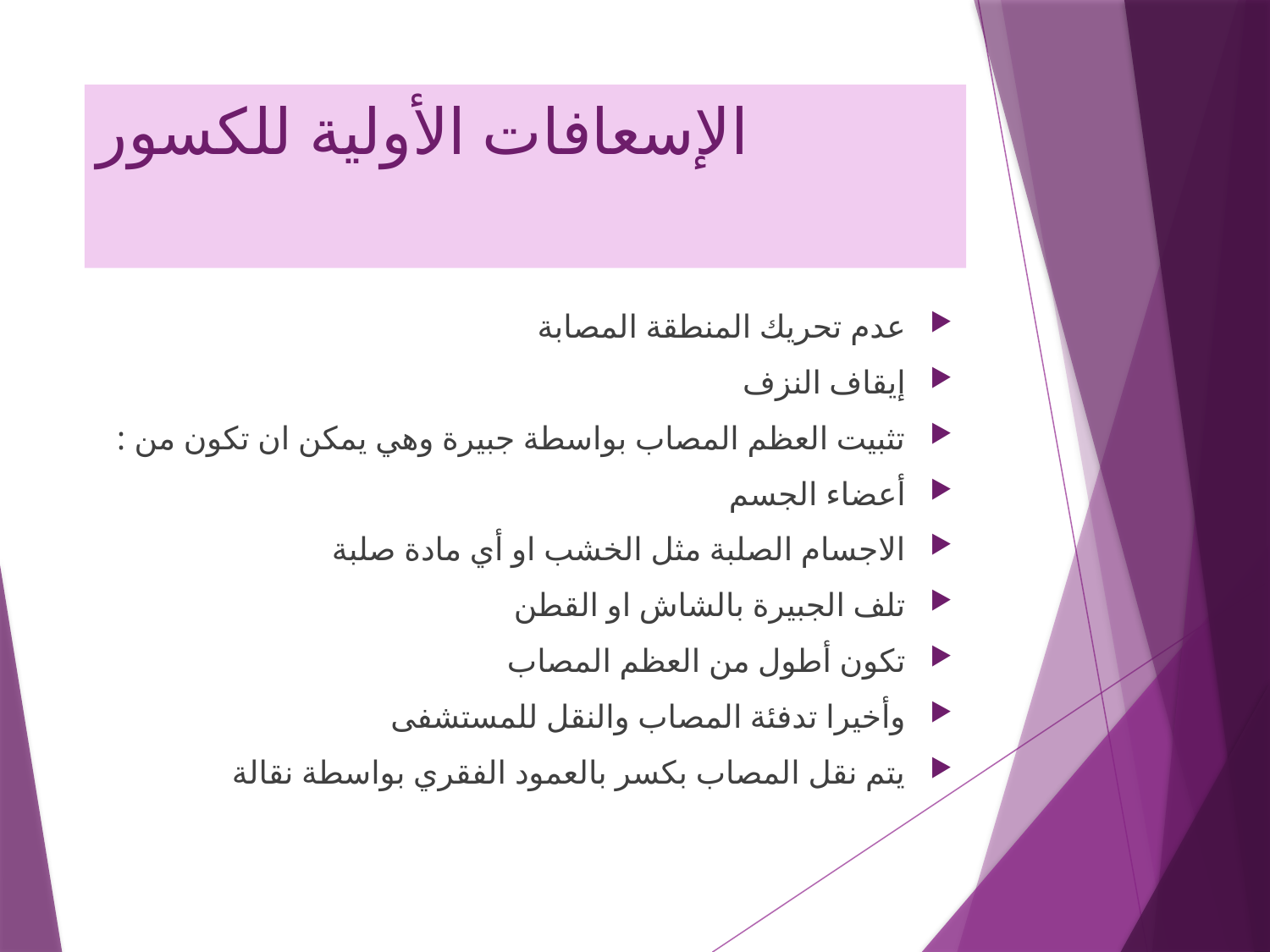

# الإسعافات الأولية للكسور
عدم تحريك المنطقة المصابة
إيقاف النزف
تثبيت العظم المصاب بواسطة جبيرة وهي يمكن ان تكون من :
أعضاء الجسم
الاجسام الصلبة مثل الخشب او أي مادة صلبة
تلف الجبيرة بالشاش او القطن
تكون أطول من العظم المصاب
وأخيرا تدفئة المصاب والنقل للمستشفى
يتم نقل المصاب بكسر بالعمود الفقري بواسطة نقالة